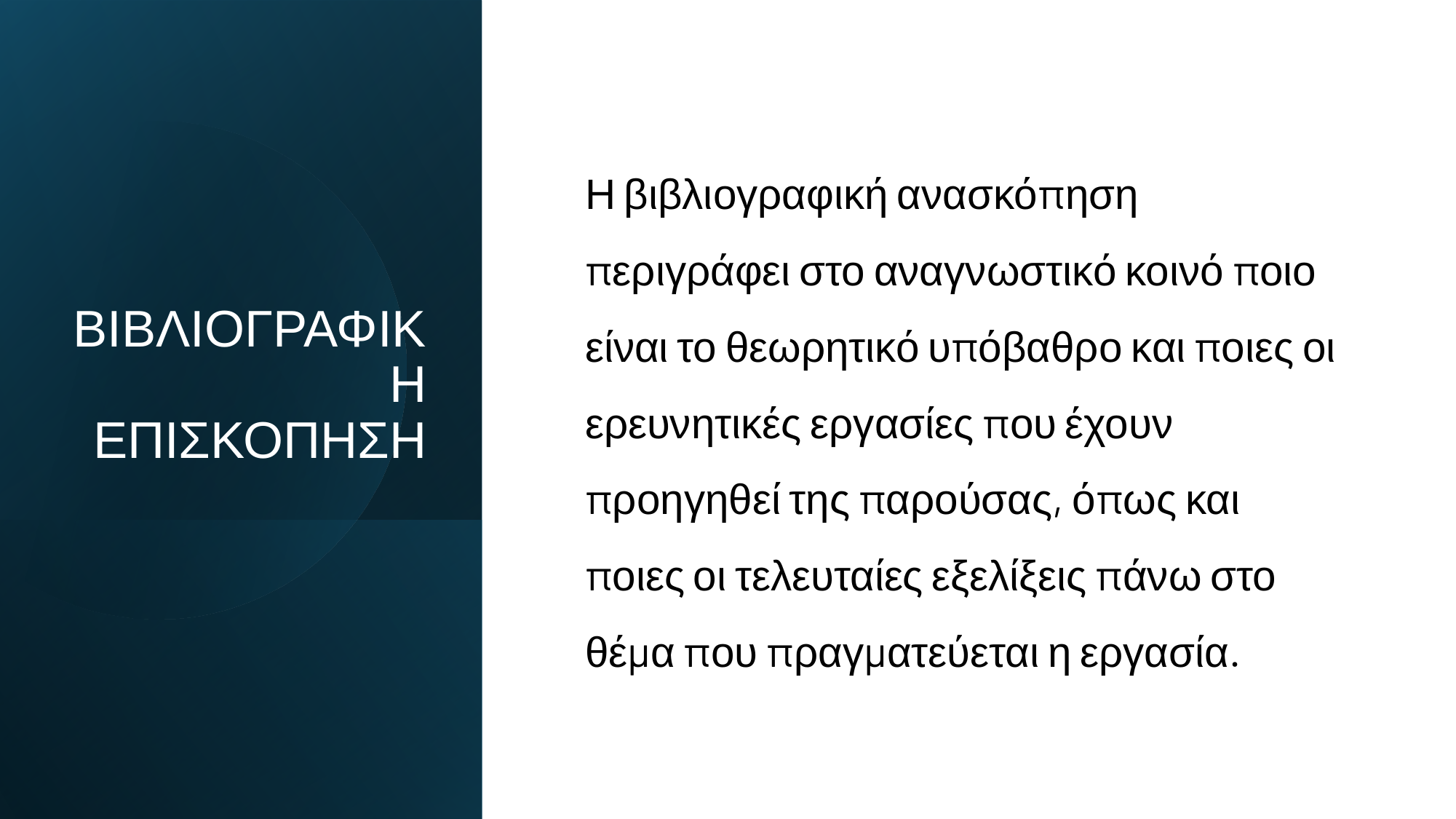

# ΒΙΒΛΙΟΓΡΑΦΙΚΗ ΕΠΙΣΚΟΠΗΣΗ
Η βιβλιογραφική ανασκόπηση περιγράφει στο αναγνωστικό κοινό ποιο είναι το θεωρητικό υπόβαθρο και ποιες οι ερευνητικές εργασίες που έχουν προηγηθεί της παρούσας, όπως και ποιες οι τελευταίες εξελίξεις πάνω στο θέμα που πραγματεύεται η εργασία.